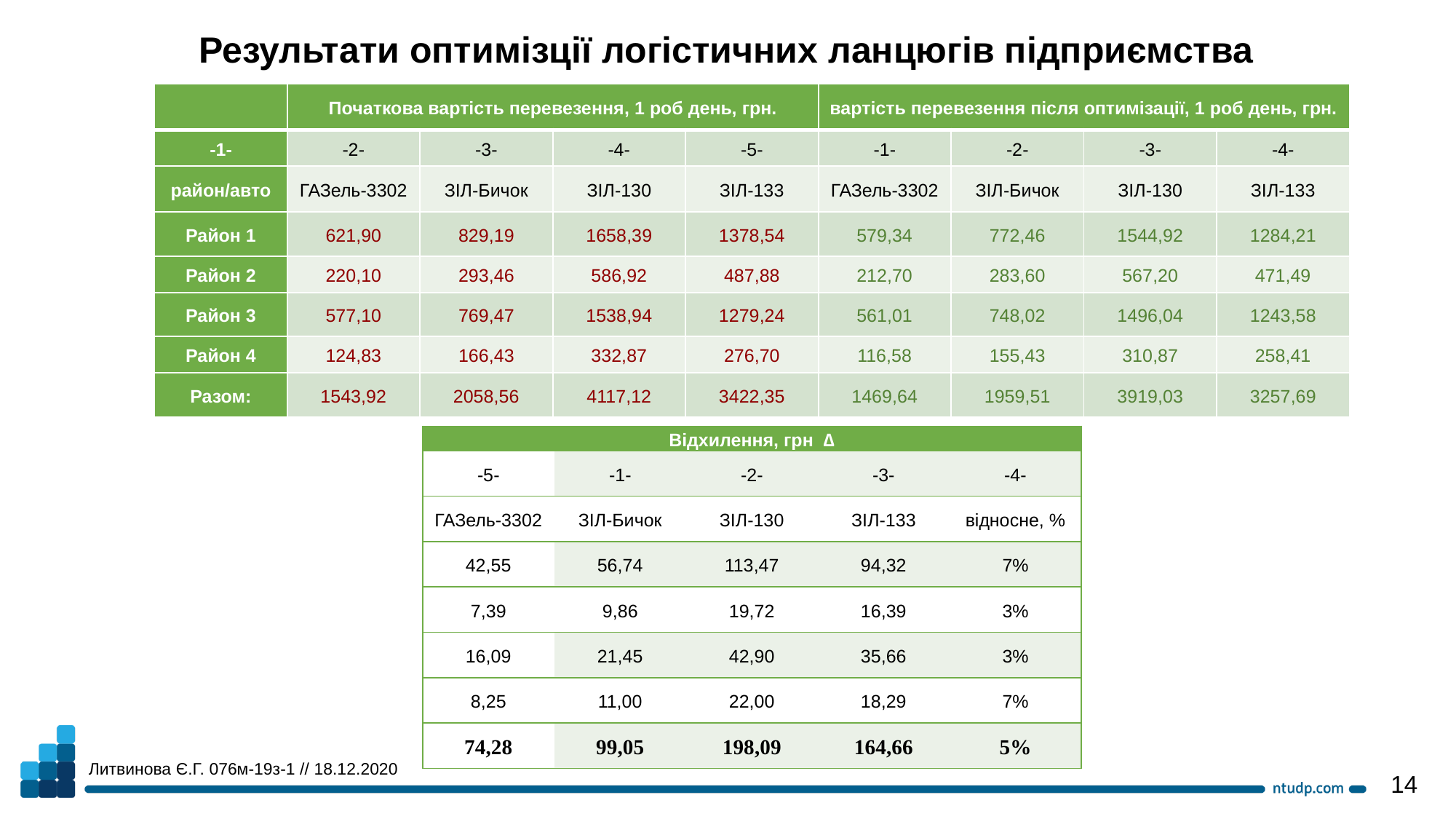

Результати оптимізції логістичних ланцюгів підприємства
|  | Початкова вартість перевезення, 1 роб день, грн. |  |  |  | вартість перевезення після оптимізації, 1 роб день, грн. |  |  |  |
| --- | --- | --- | --- | --- | --- | --- | --- | --- |
| -1- | -2- | -3- | -4- | -5- | -1- | -2- | -3- | -4- |
| район/авто | ГАЗель-3302 | ЗІЛ-Бичок | ЗІЛ-130 | ЗІЛ-133 | ГАЗель-3302 | ЗІЛ-Бичок | ЗІЛ-130 | ЗІЛ-133 |
| Район 1 | 621,90 | 829,19 | 1658,39 | 1378,54 | 579,34 | 772,46 | 1544,92 | 1284,21 |
| Район 2 | 220,10 | 293,46 | 586,92 | 487,88 | 212,70 | 283,60 | 567,20 | 471,49 |
| Район 3 | 577,10 | 769,47 | 1538,94 | 1279,24 | 561,01 | 748,02 | 1496,04 | 1243,58 |
| Район 4 | 124,83 | 166,43 | 332,87 | 276,70 | 116,58 | 155,43 | 310,87 | 258,41 |
| Разом: | 1543,92 | 2058,56 | 4117,12 | 3422,35 | 1469,64 | 1959,51 | 3919,03 | 3257,69 |
| Відхилення, грн ∆ |  |  |  |  |
| --- | --- | --- | --- | --- |
| -5- | -1- | -2- | -3- | -4- |
| ГАЗель-3302 | ЗІЛ-Бичок | ЗІЛ-130 | ЗІЛ-133 | відносне, % |
| 42,55 | 56,74 | 113,47 | 94,32 | 7% |
| 7,39 | 9,86 | 19,72 | 16,39 | 3% |
| 16,09 | 21,45 | 42,90 | 35,66 | 3% |
| 8,25 | 11,00 | 22,00 | 18,29 | 7% |
| 74,28 | 99,05 | 198,09 | 164,66 | 5% |
Литвинова Є.Г. 076м-19з-1 // 18.12.2020